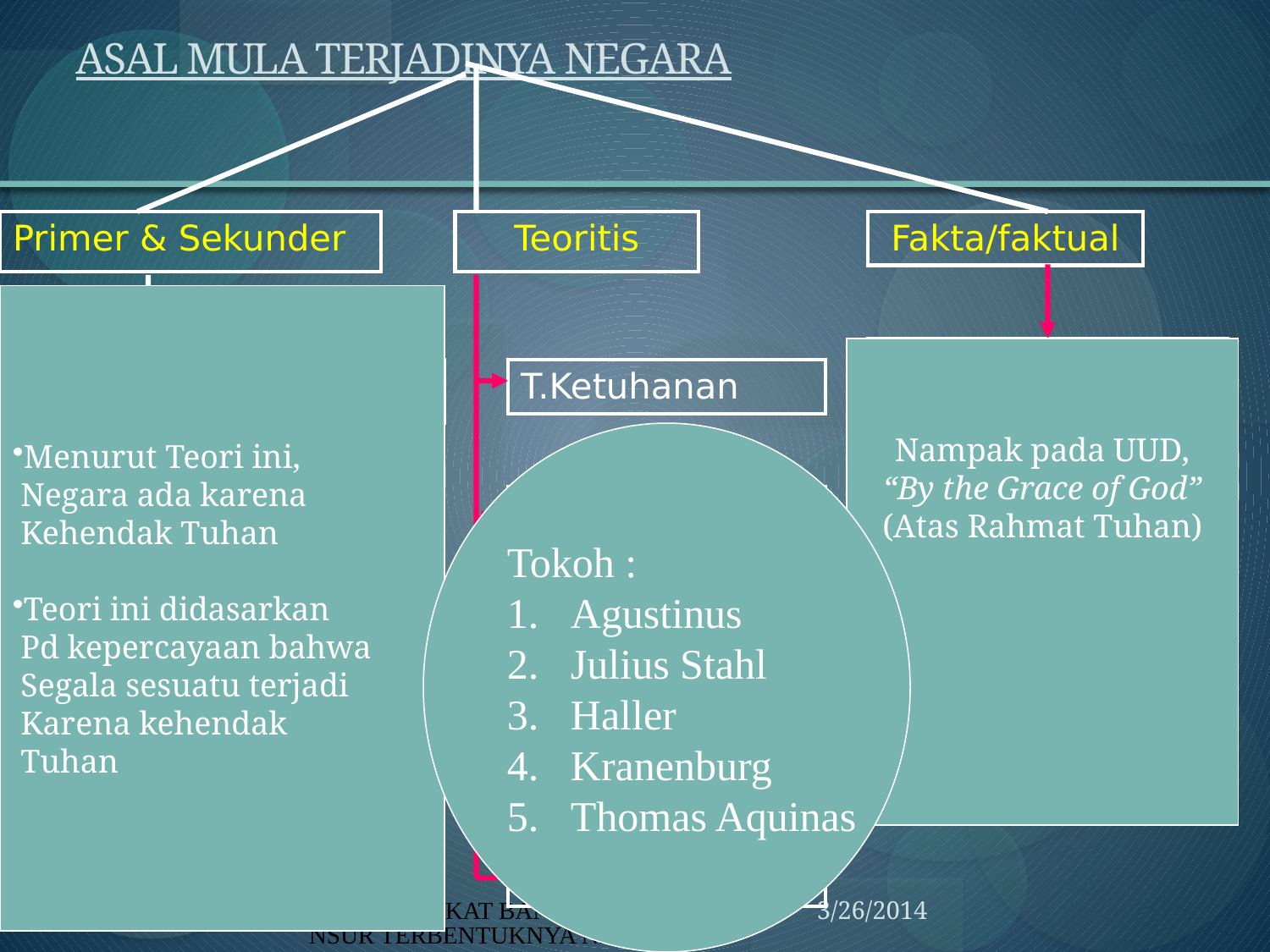

# ASAL MULA TERJADINYA NEGARA

| Primer & Sekunder |
| --- |
| Teoritis |
| --- |
| Fakta/faktual |
| --- |

Menurut Teori ini,
 Negara ada karena
 Kehendak Tuhan

Teori ini didasarkan
 Pd kepercayaan bahwa
 Segala sesuatu terjadi
 Karena kehendak
 Tuhan
Nampak pada UUD,
“By the Grace of God”
(Atas Rahmat Tuhan)

| 1.Occopatie 2.Fusi 3.Cessie 4.Accesie 5.Anexatie 6.Proklamasi 7.Innovation 8.Separatis |
| --- |
| Genootschaft /suku |
| --- |
| T.Ketuhanan |
| --- |

Tokoh :
Agustinus
Julius Stahl
Haller
Kranenburg
Thomas Aquinas
| T.Perjanj.Masy. |
| --- |

| Rijk/kerajaan |
| --- |
| T.Kekuasaan |
| --- |

| Negara nasional |
| --- |
| T.Kedaulatan |
| --- |

| Negara demokrasi |
| --- |
| T.Hukum Alam |
| --- |
13

BAB.1 HAKIKAT BANGSA DAN UNSUR-UNSUR TERBENTUKNYA NEGARA
3/26/2014